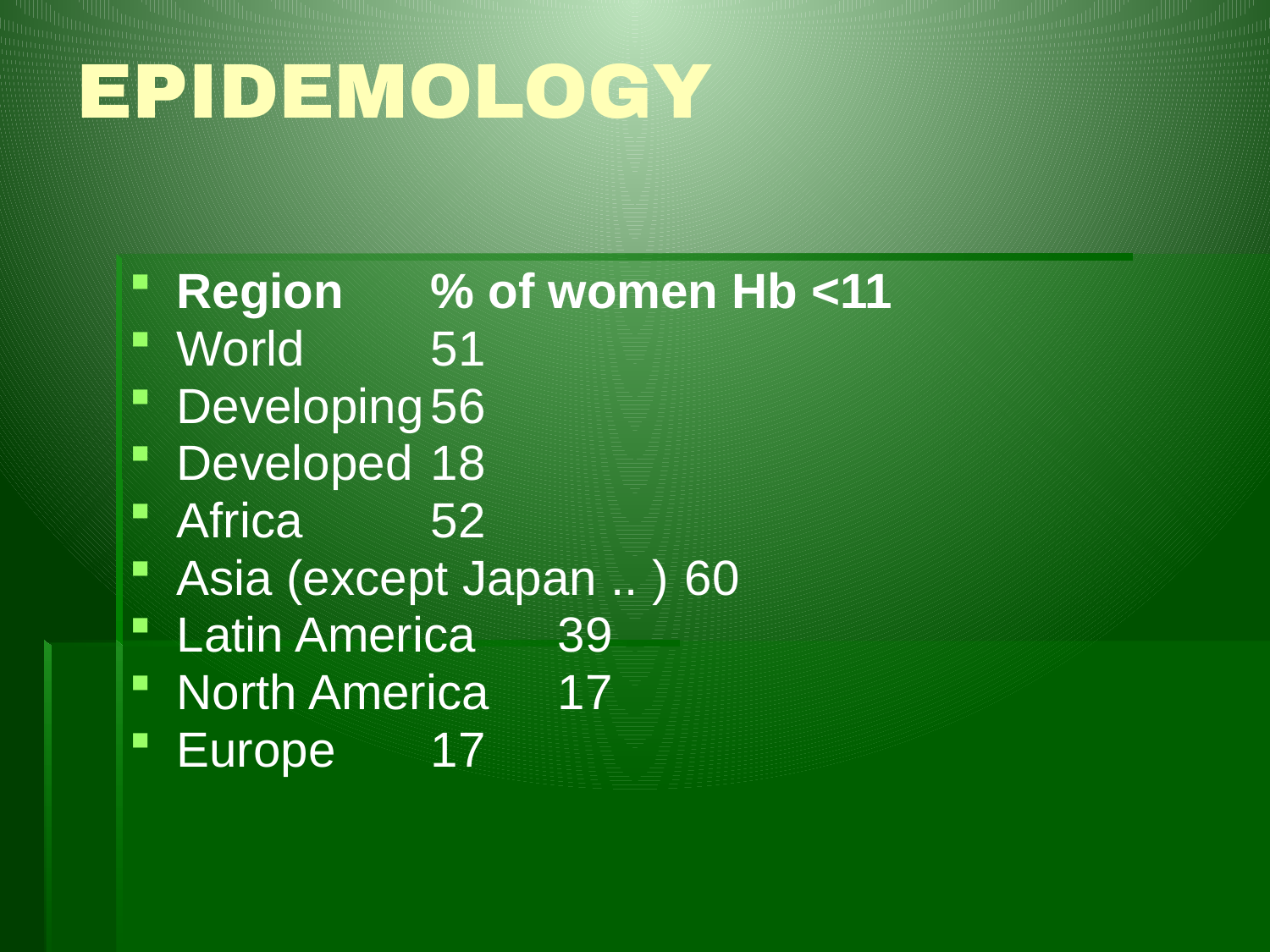

# EPIDEMOLOGY
Region 	% of women Hb <11
World	51
Developing	56
Developed	18
Africa 	52
Asia (except Japan .. )	60
Latin America	39
North America	17
Europe 	17